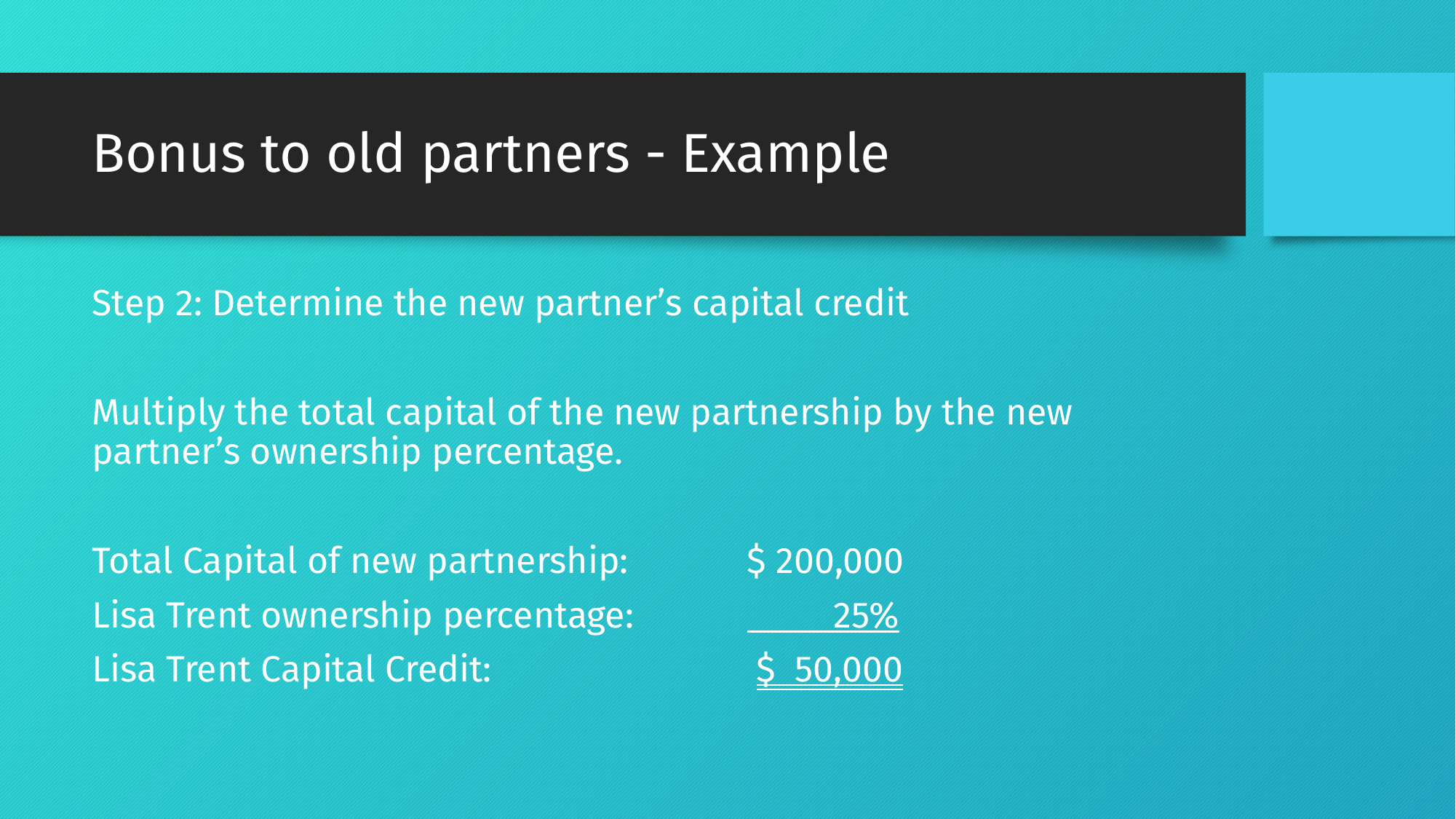

# Bonus to old partners - Example
Step 2: Determine the new partner’s capital credit

Multiply the total capital of the new partnership by the new partner’s ownership percentage.

Total Capital of new partnership:		$ 200,000
Lisa Trent ownership percentage:		         25%
Lisa Trent Capital Credit:			 $  50,000